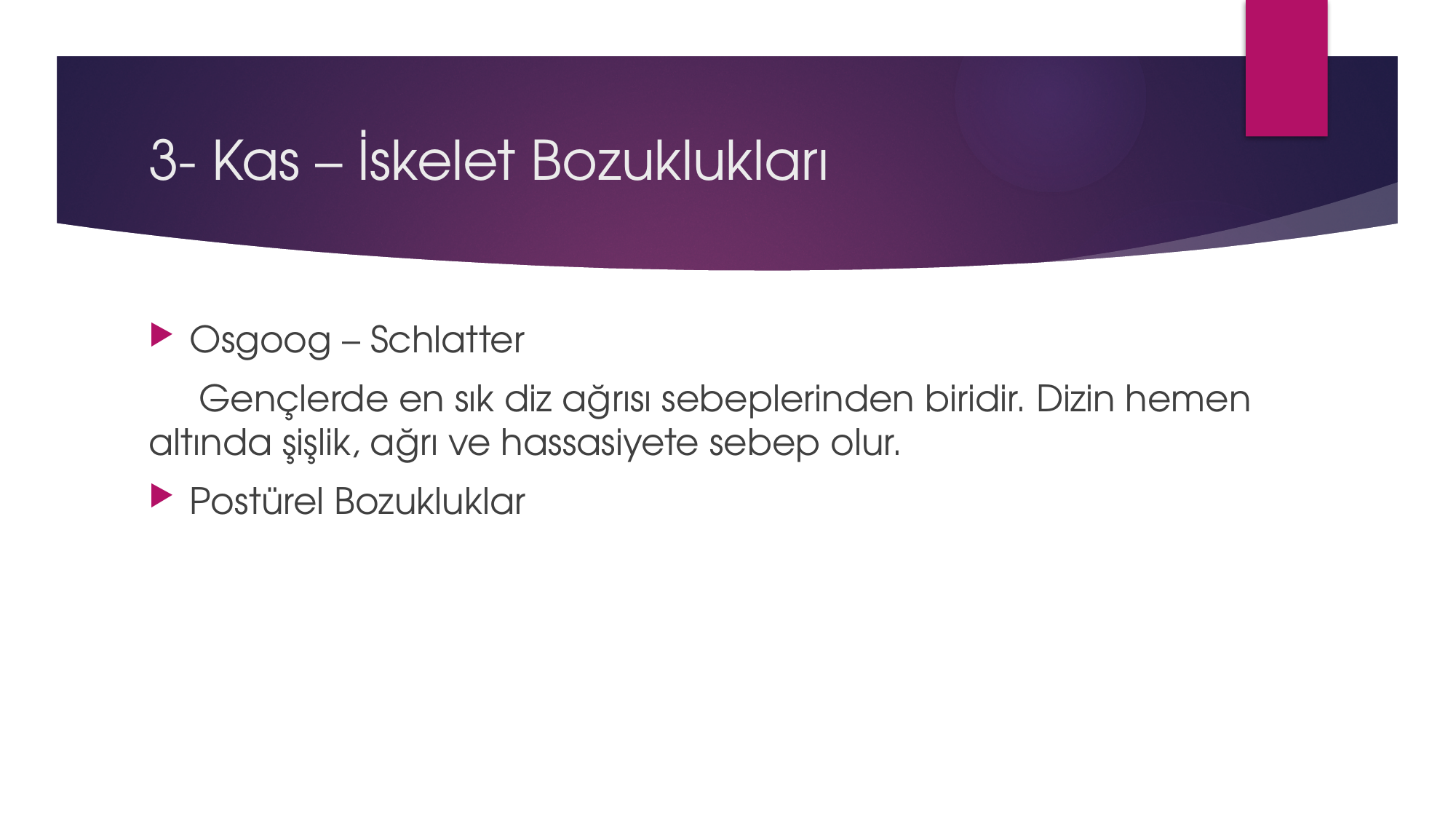

# 3- Kas – İskelet Bozuklukları
Osgoog – Schlatter
     Gençlerde en sık diz ağrısı sebeplerinden biridir. Dizin hemen altında şişlik, ağrı ve hassasiyete sebep olur.
Postürel Bozukluklar